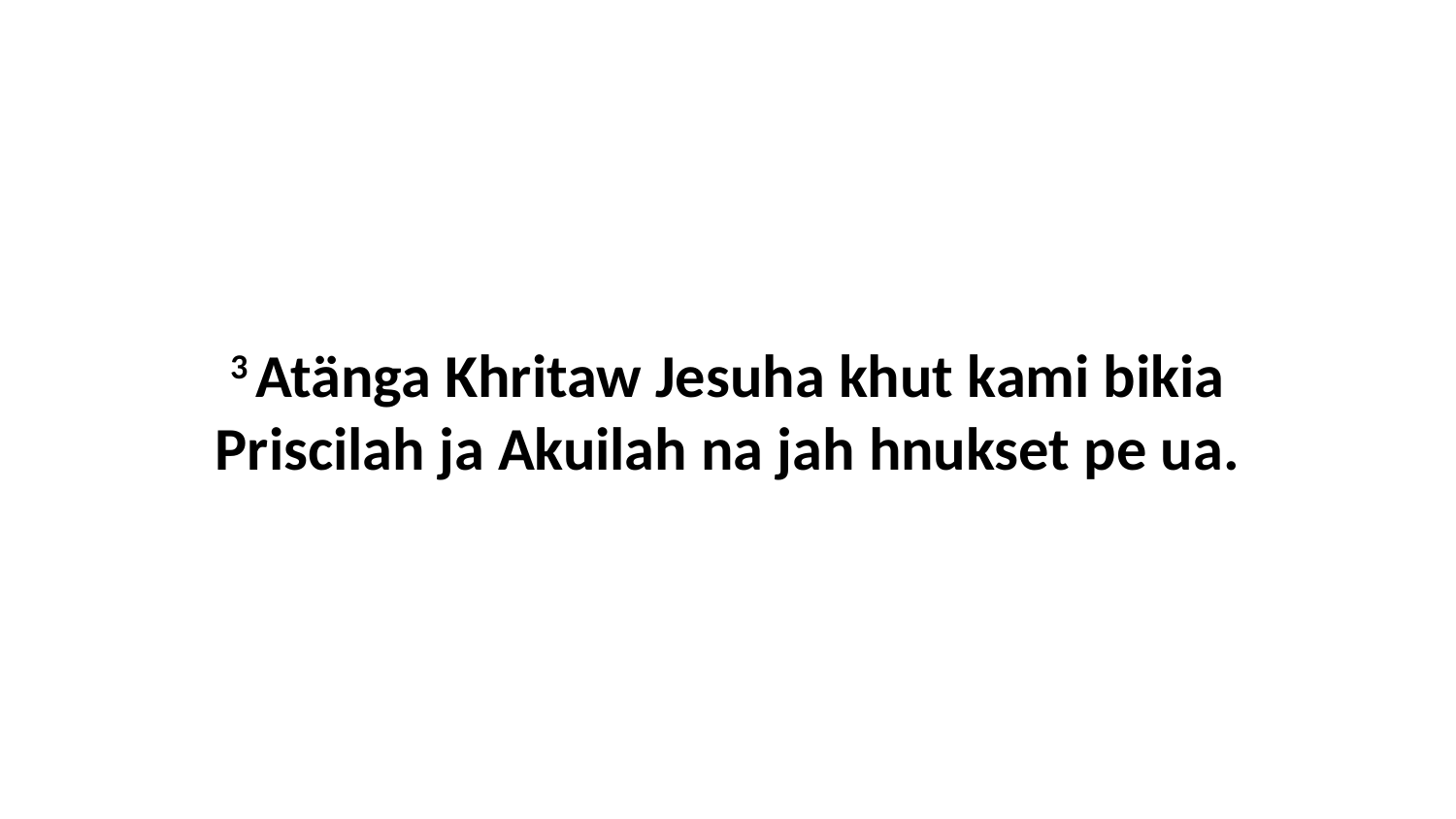

3 Atänga Khritaw Jesuha khut kami bikia Priscilah ja Akuilah na jah hnukset pe ua.